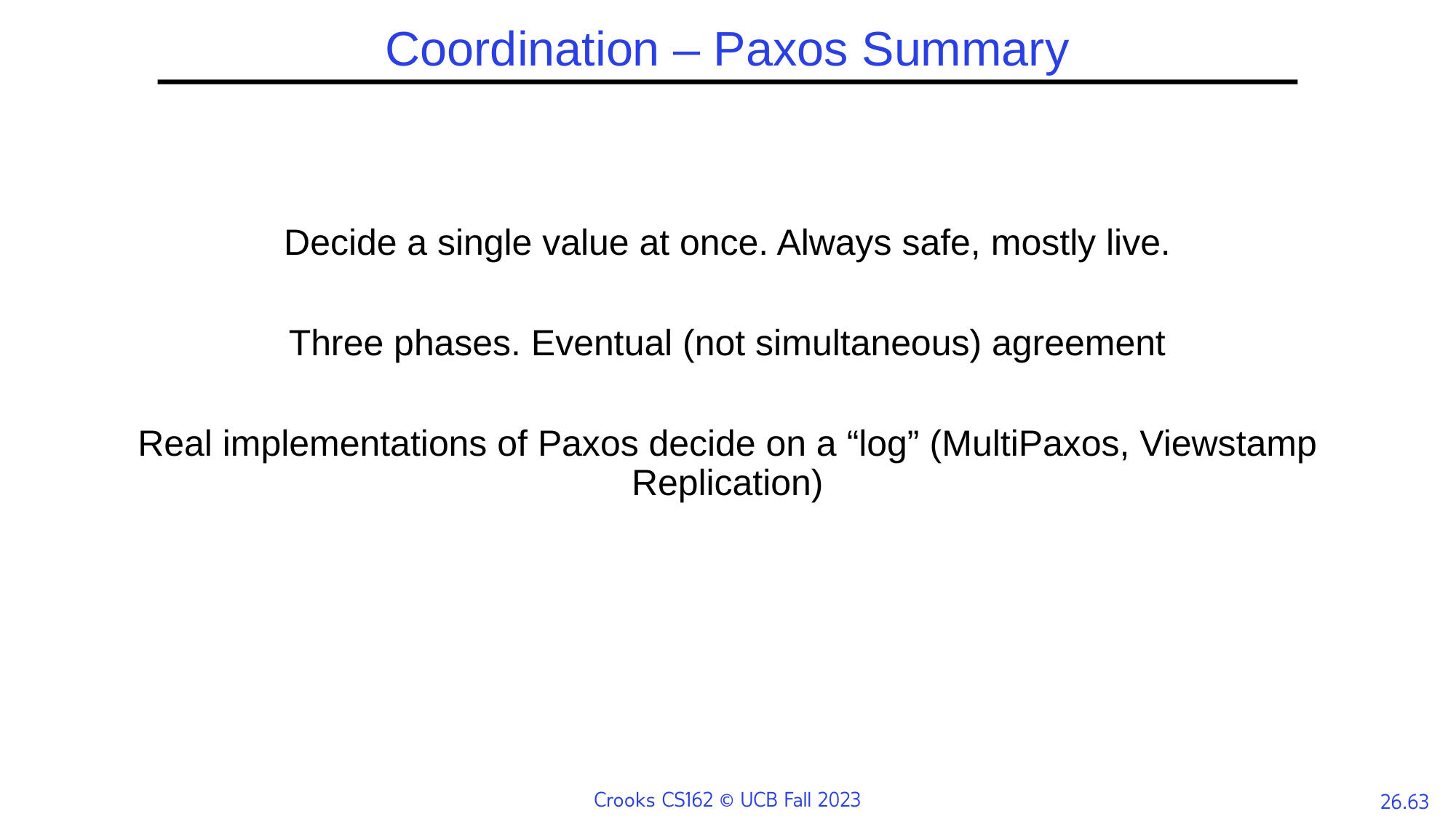

# Coordination – Paxos Summary
Decide a single value at once. Always safe, mostly live.

Three phases. Eventual (not simultaneous) agreement

Real implementations of Paxos decide on a “log” (MultiPaxos, Viewstamp Replication)